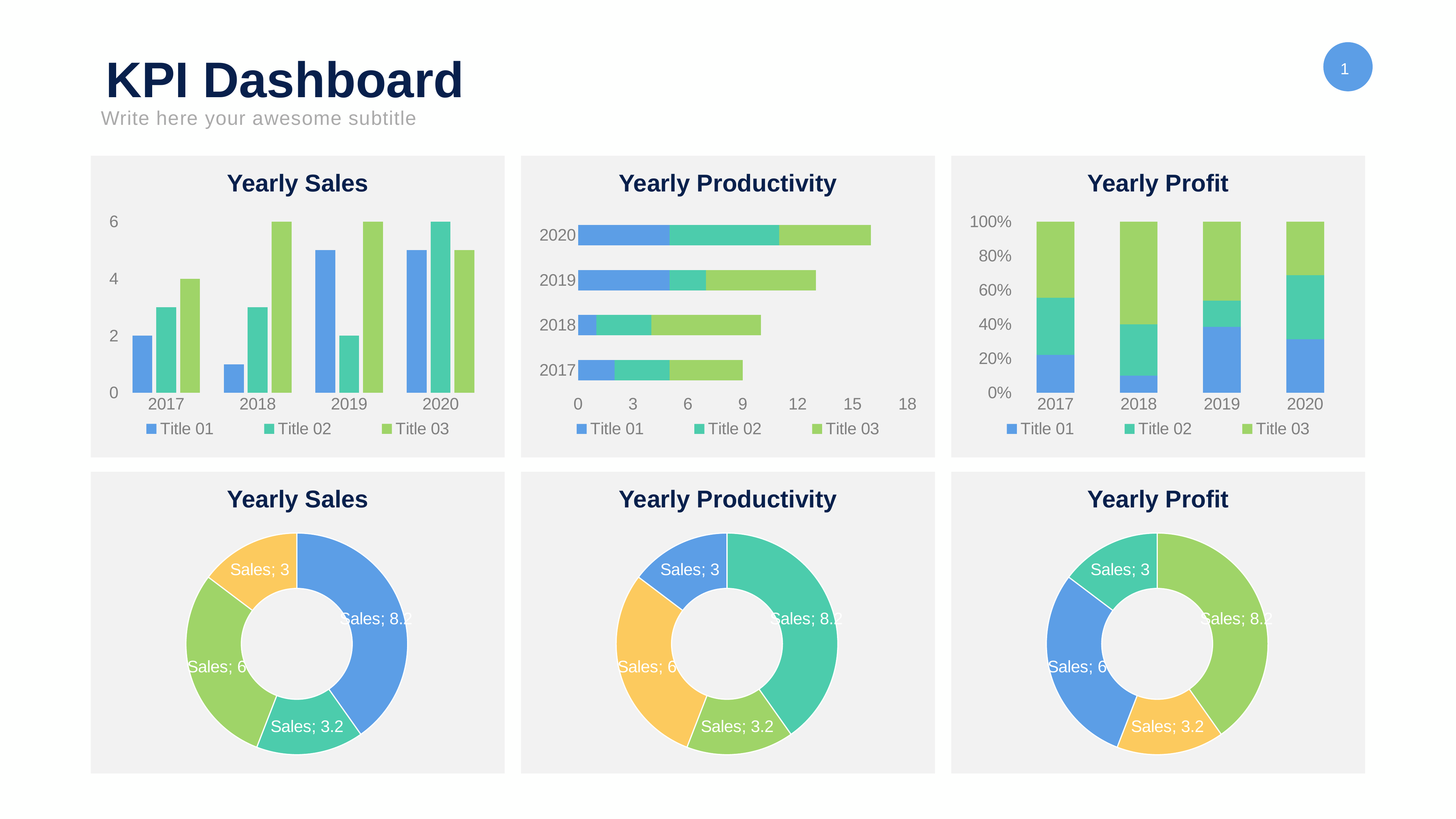

KPI Dashboard
Write here your awesome subtitle

Yearly Sales
Yearly Productivity
Yearly Profit

### Chart

| Category | Title 01 | Title 02 | Title 03 |
|---|---|---|---|
| 2017 | 2.0 | 3.0 | 4.0 |
| 2018 | 1.0 | 3.0 | 6.0 |
| 2019 | 5.0 | 2.0 | 6.0 |
| 2020 | 5.0 | 6.0 | 5.0 |

### Chart

| Category | Title 01 | Title 02 | Title 03 |
|---|---|---|---|
| 2017 | 2.0 | 3.0 | 4.0 |
| 2018 | 1.0 | 3.0 | 6.0 |
| 2019 | 5.0 | 2.0 | 6.0 |
| 2020 | 5.0 | 6.0 | 5.0 |

### Chart

| Category | Title 01 | Title 02 | Title 03 |
|---|---|---|---|
| 2017 | 2.0 | 3.0 | 4.0 |
| 2018 | 1.0 | 3.0 | 6.0 |
| 2019 | 5.0 | 2.0 | 6.0 |
| 2020 | 5.0 | 6.0 | 5.0 |

Yearly Sales
Yearly Productivity
Yearly Profit

### Chart

| Category | Sales |
|---|---|
| 2017 | 8.2 |
| 2018 | 3.2 |
| 2019 | 6.0 |
| 2020 | 3.0 |

### Chart

| Category | Sales |
|---|---|
| 2017 | 8.2 |
| 2018 | 3.2 |
| 2019 | 6.0 |
| 2020 | 3.0 |

### Chart

| Category | Sales |
|---|---|
| 2017 | 8.2 |
| 2018 | 3.2 |
| 2019 | 6.0 |
| 2020 | 3.0 |